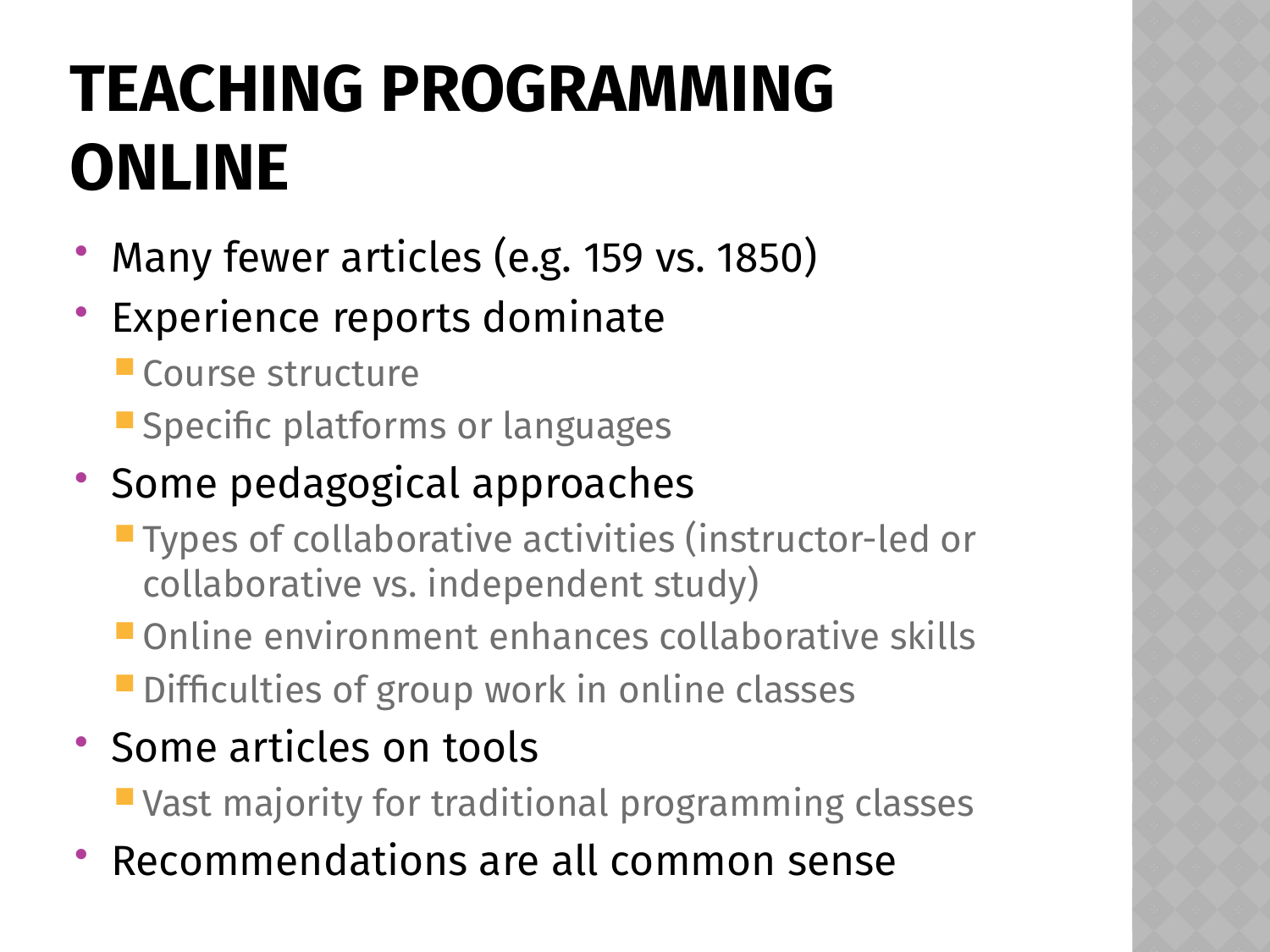

# Teaching programming online
Many fewer articles (e.g. 159 vs. 1850)
Experience reports dominate
Course structure
Specific platforms or languages
Some pedagogical approaches
Types of collaborative activities (instructor-led or collaborative vs. independent study)
Online environment enhances collaborative skills
Difficulties of group work in online classes
Some articles on tools
Vast majority for traditional programming classes
Recommendations are all common sense